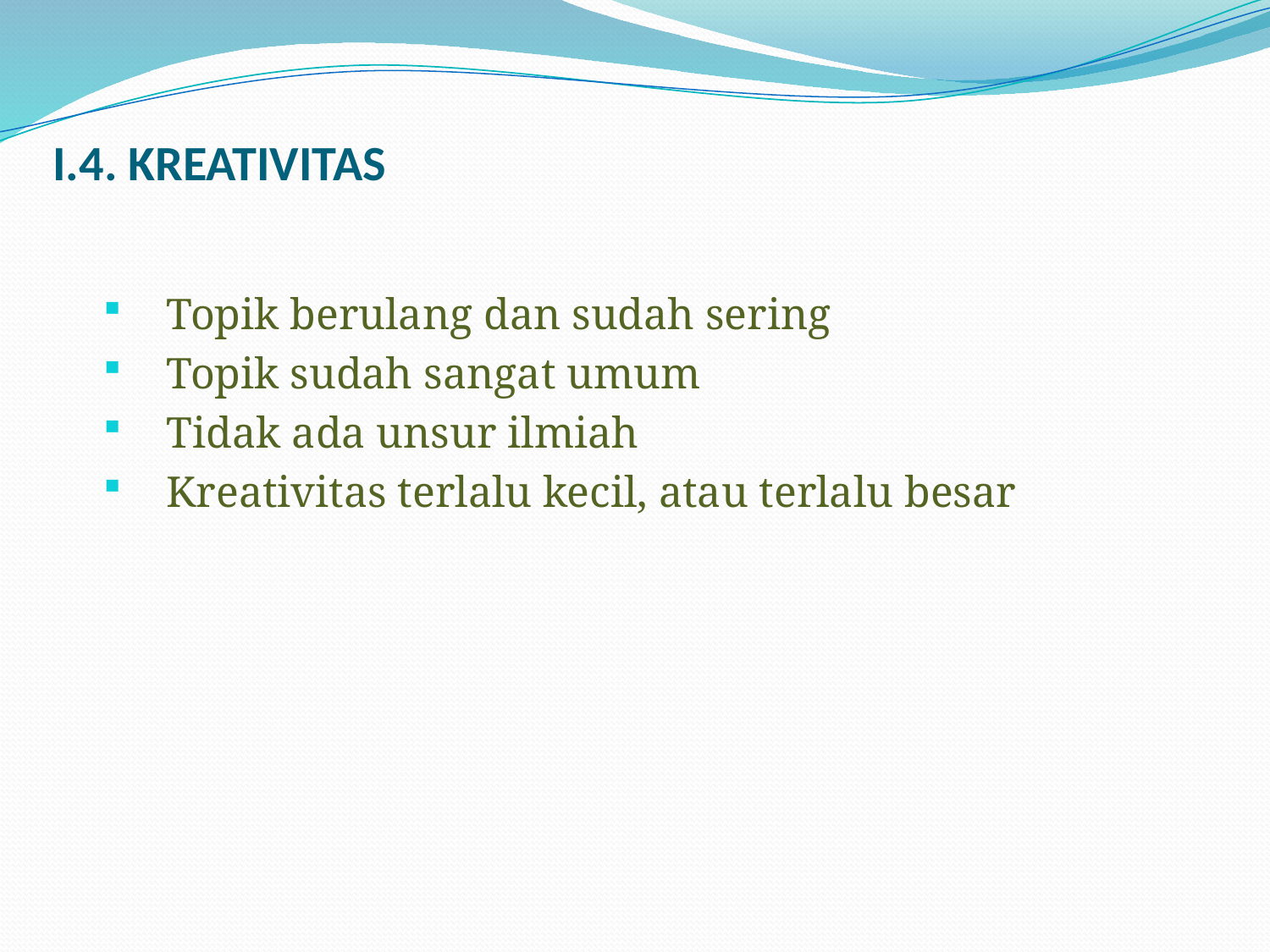

# I.4. KREATIVITAS

Topik berulang dan sudah sering
Topik sudah sangat umum
Tidak ada unsur ilmiah
Kreativitas terlalu kecil, atau terlalu besar